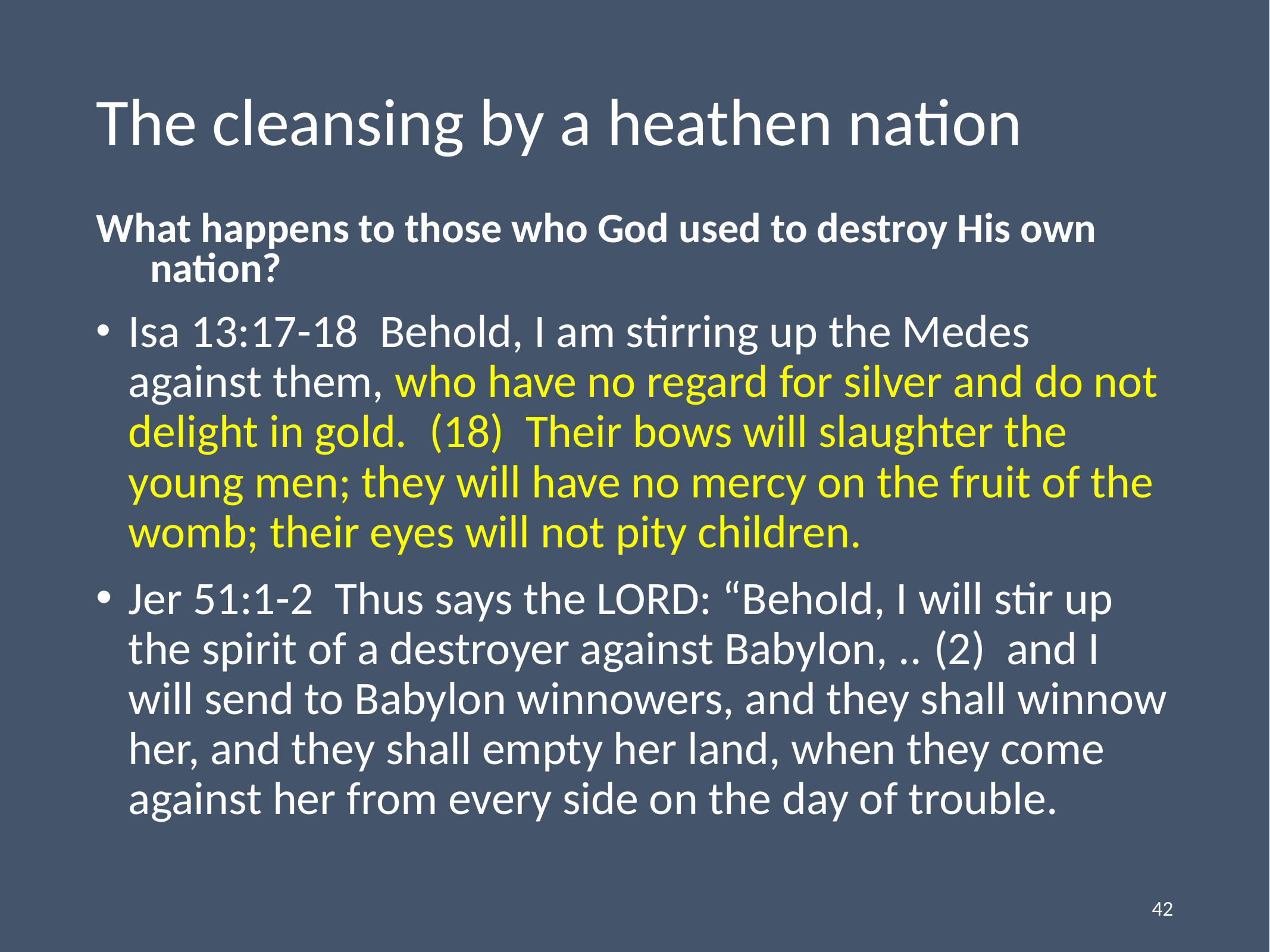

# The cleansing by a heathen nation
What happens to those who God used to destroy His own nation?
	Isa 13:17-18  Behold, I am stirring up the Medes against them, who have no regard for silver and do not delight in gold.  (18)  Their bows will slaughter the young men; they will have no mercy on the fruit of the womb; their eyes will not pity children.
Jer 51:1-2  Thus says the LORD: “Behold, I will stir up the spirit of a destroyer against Babylon, .. (2)  and I will send to Babylon winnowers, and they shall winnow her, and they shall empty her land, when they come against her from every side on the day of trouble.

42